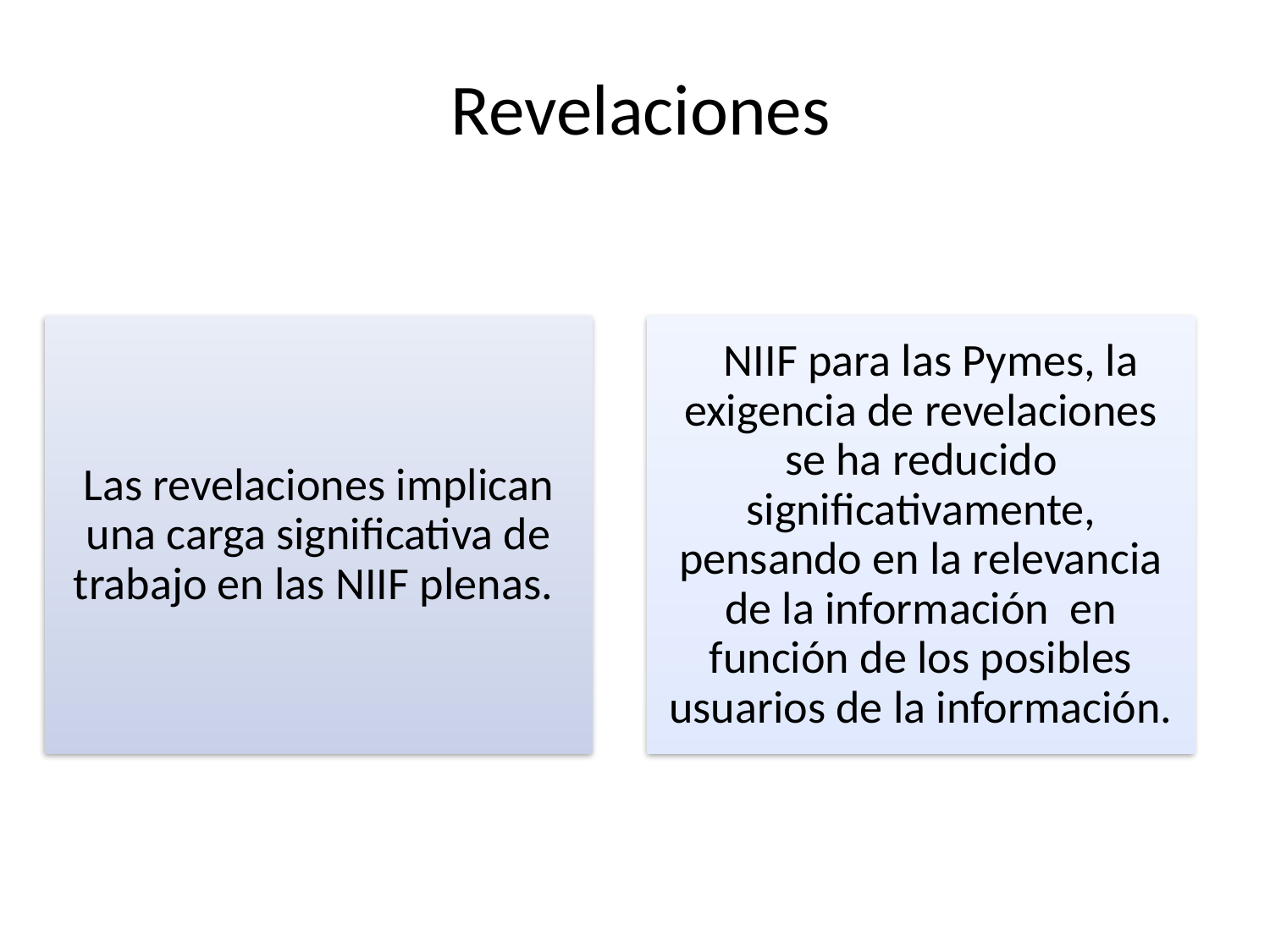

# Revelaciones
Las revelaciones implican una carga significativa de trabajo en las NIIF plenas.
  NIIF para las Pymes, la exigencia de revelaciones se ha reducido significativamente, pensando en la relevancia de la información  en función de los posibles usuarios de la información.